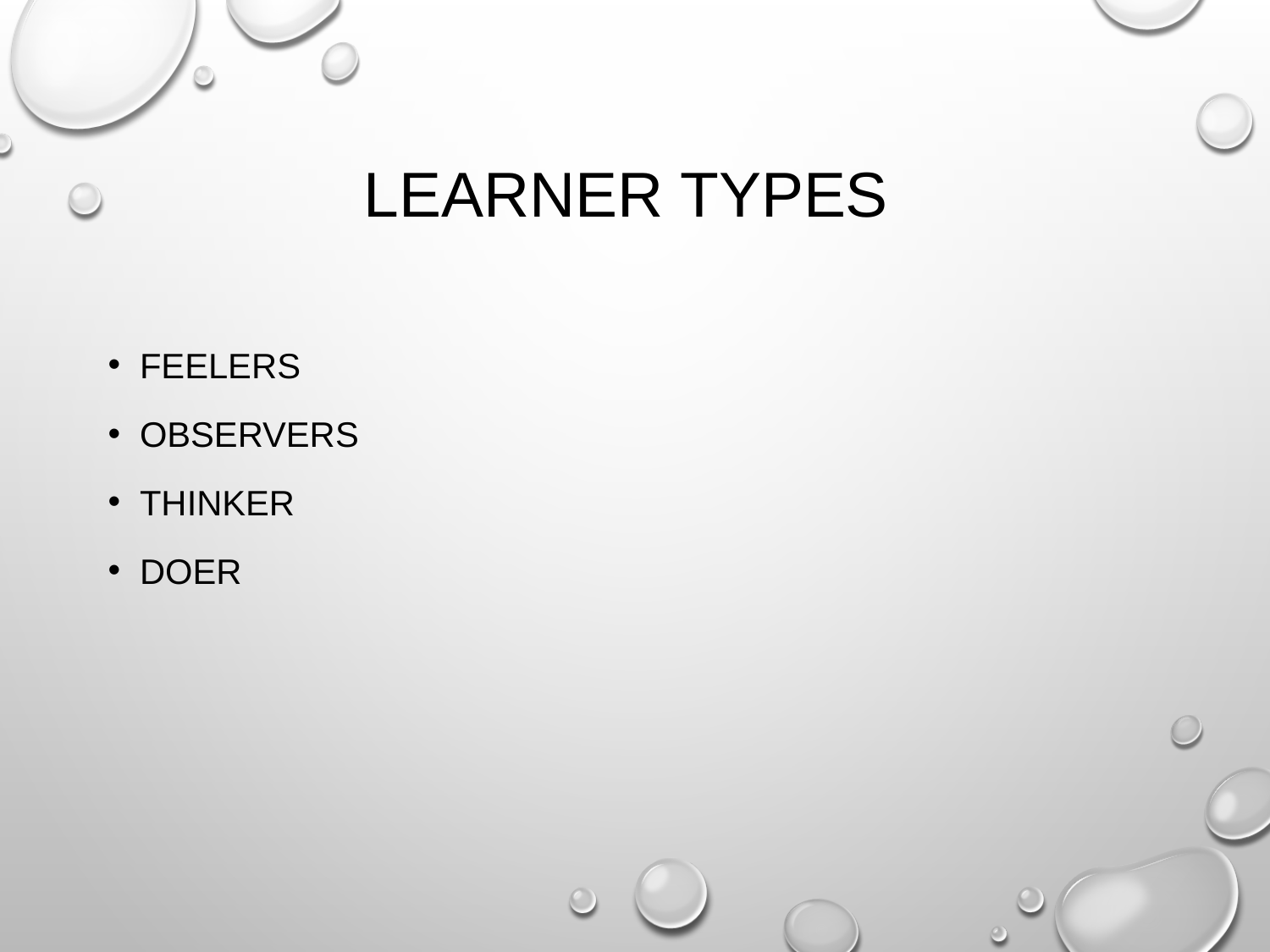

# Learner Types
Feelers
Observers
Thinker
Doer